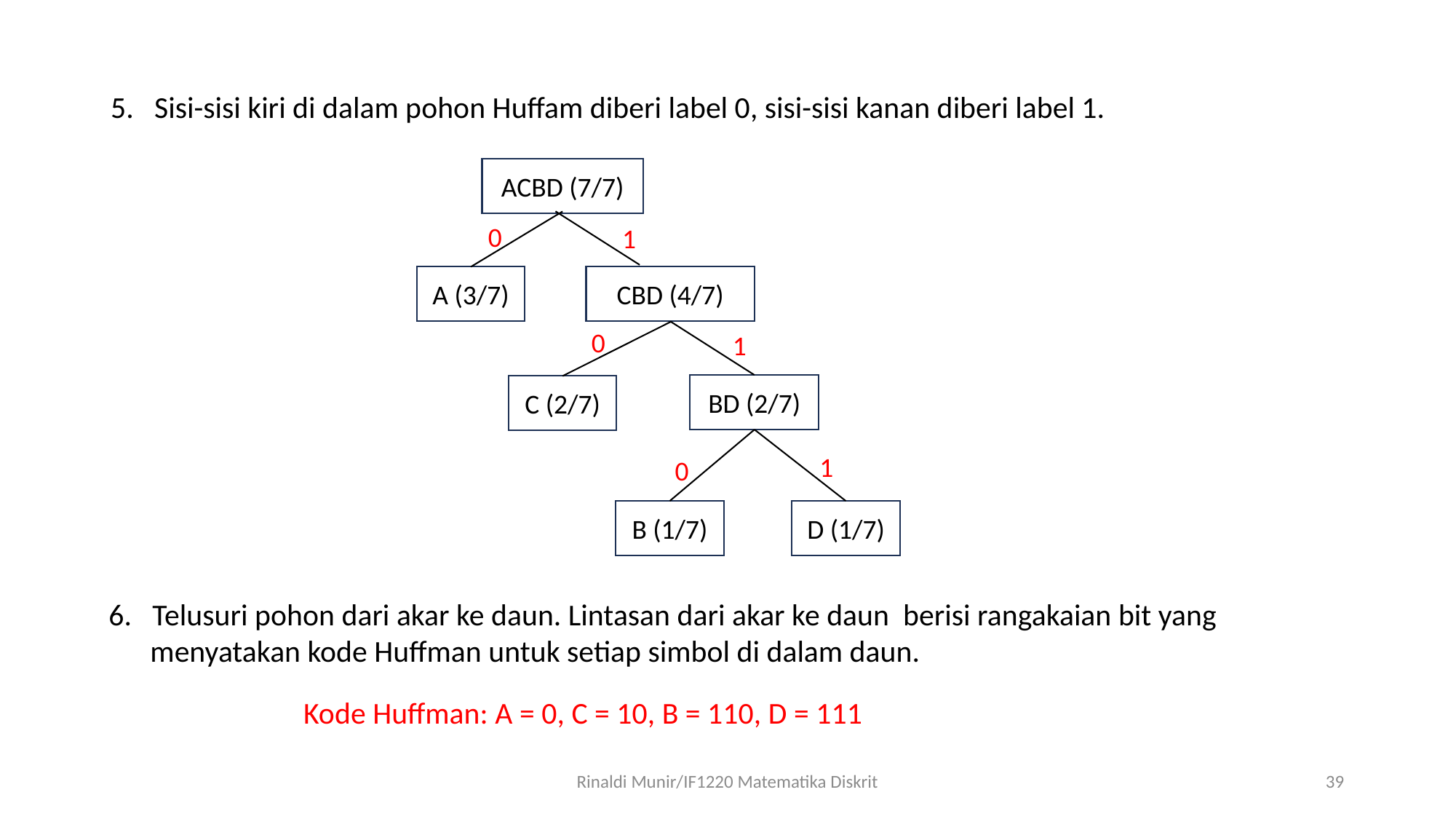

5.   Sisi-sisi kiri di dalam pohon Huffam diberi label 0, sisi-sisi kanan diberi label 1.
ACBD (7/7)
0
1
A (3/7)
CBD (4/7)
0
1
BD (2/7)
C (2/7)
1
0
B (1/7)
D (1/7)

6.   Telusuri pohon dari akar ke daun. Lintasan dari akar ke daun  berisi rangakaian bit yang menyatakan kode Huffman untuk setiap simbol di dalam daun.
Kode Huffman: A = 0, C = 10, B = 110, D = 111
Rinaldi Munir/IF1220 Matematika Diskrit
39